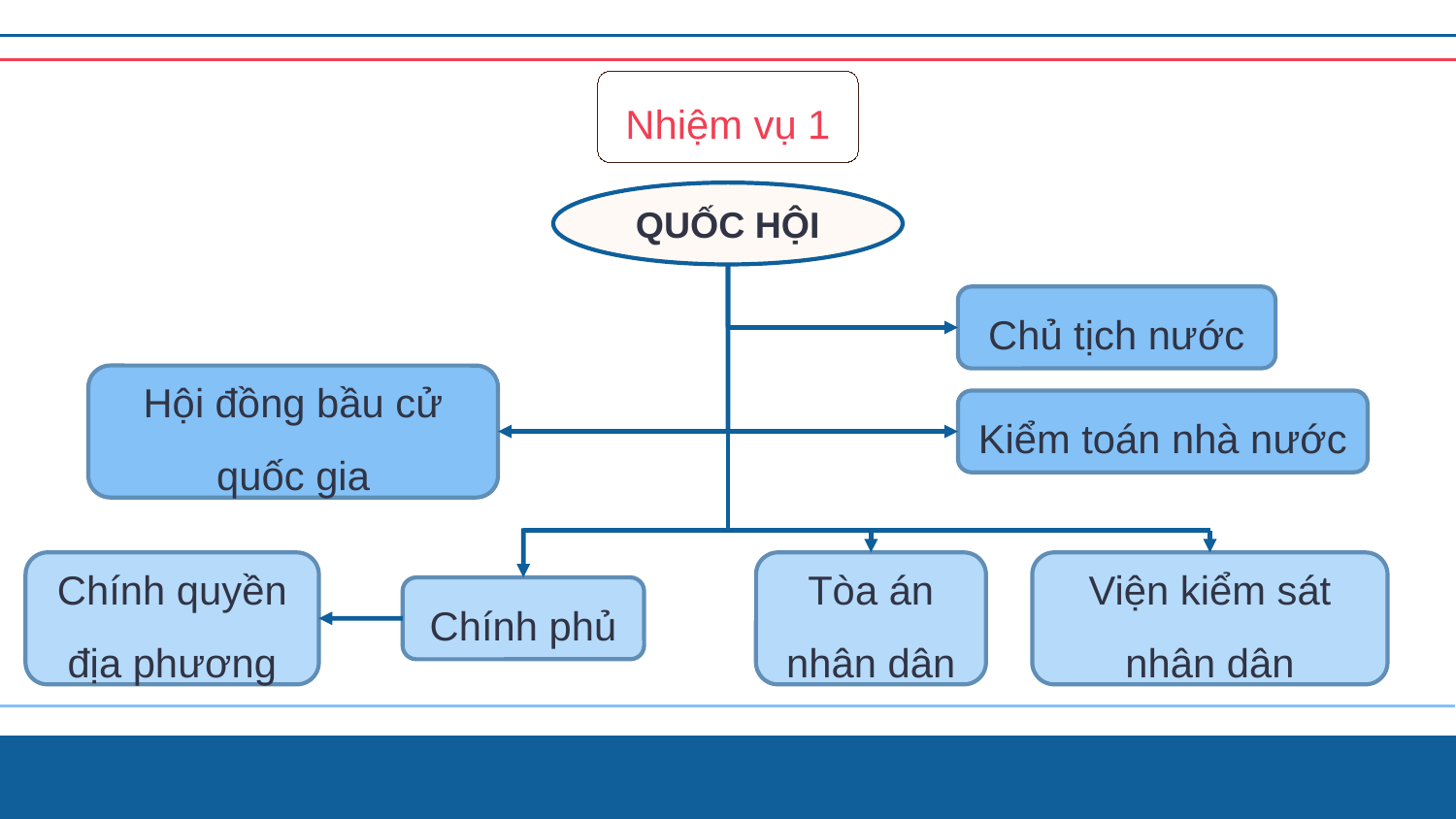

Nhiệm vụ 1
QUỐC HỘI
Chủ tịch nước
Hội đồng bầu cử quốc gia
Kiểm toán nhà nước
Viện kiểm sát nhân dân
Chính quyền địa phương
Tòa án nhân dân
Chính phủ